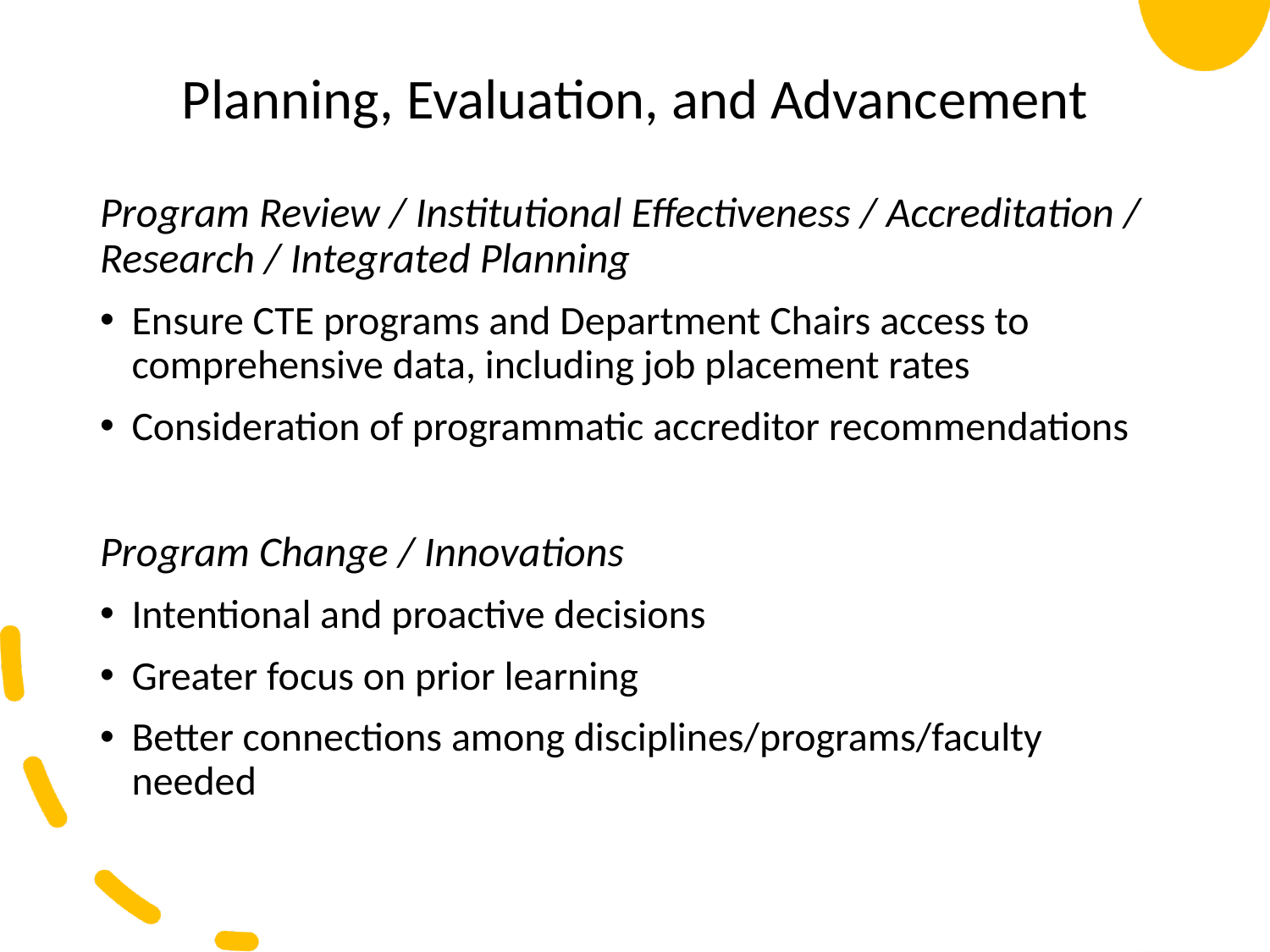

# Planning, Evaluation, and Advancement
Program Review / Institutional Effectiveness / Accreditation / Research / Integrated Planning
Ensure CTE programs and Department Chairs access to comprehensive data, including job placement rates
Consideration of programmatic accreditor recommendations

Program Change / Innovations
Intentional and proactive decisions
Greater focus on prior learning
Better connections among disciplines/programs/faculty needed